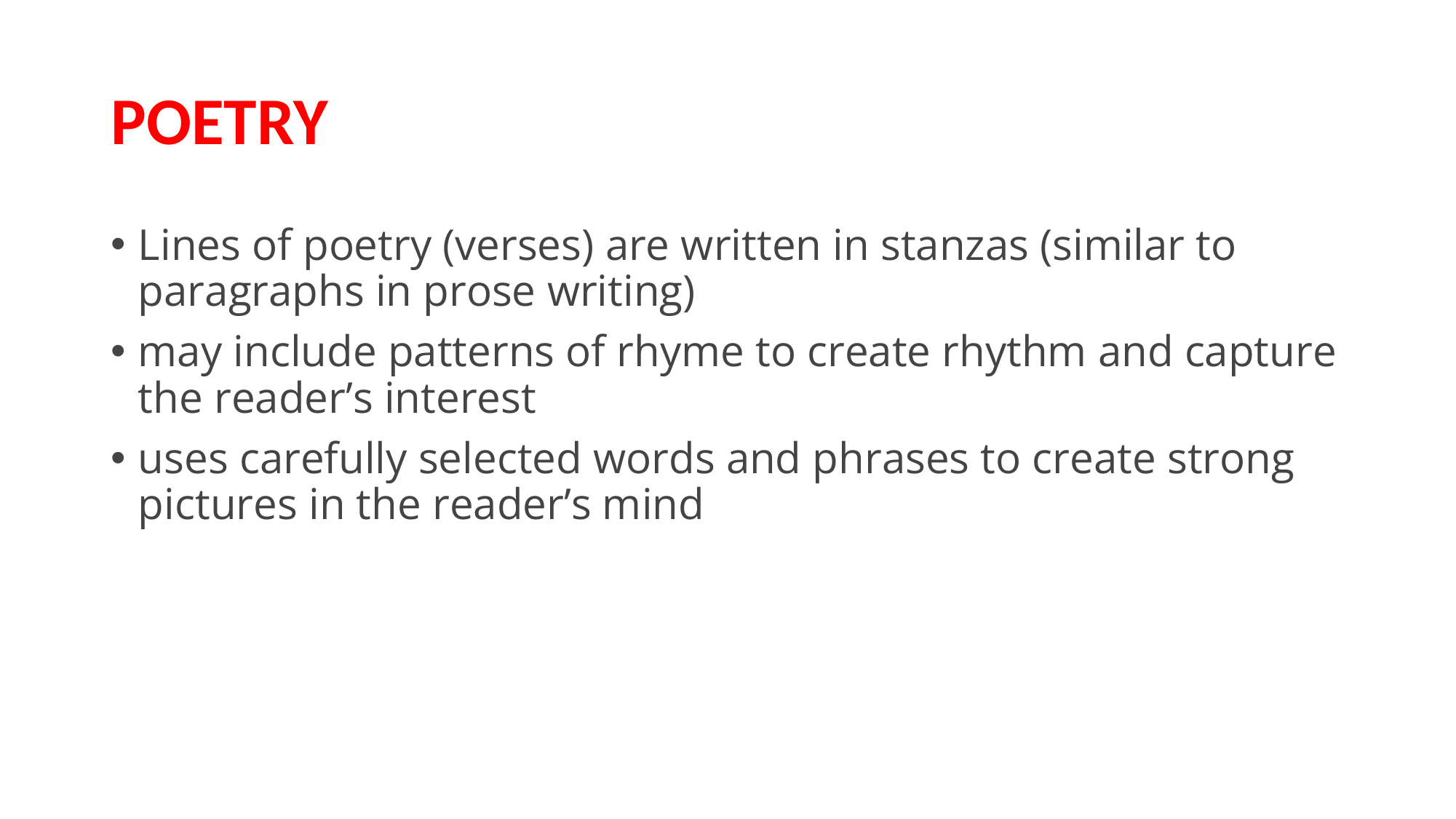

# POETRY
Lines of poetry (verses) are written in stanzas (similar to paragraphs in prose writing)
may include patterns of rhyme to create rhythm and capture the reader’s interest
uses carefully selected words and phrases to create strong pictures in the reader’s mind